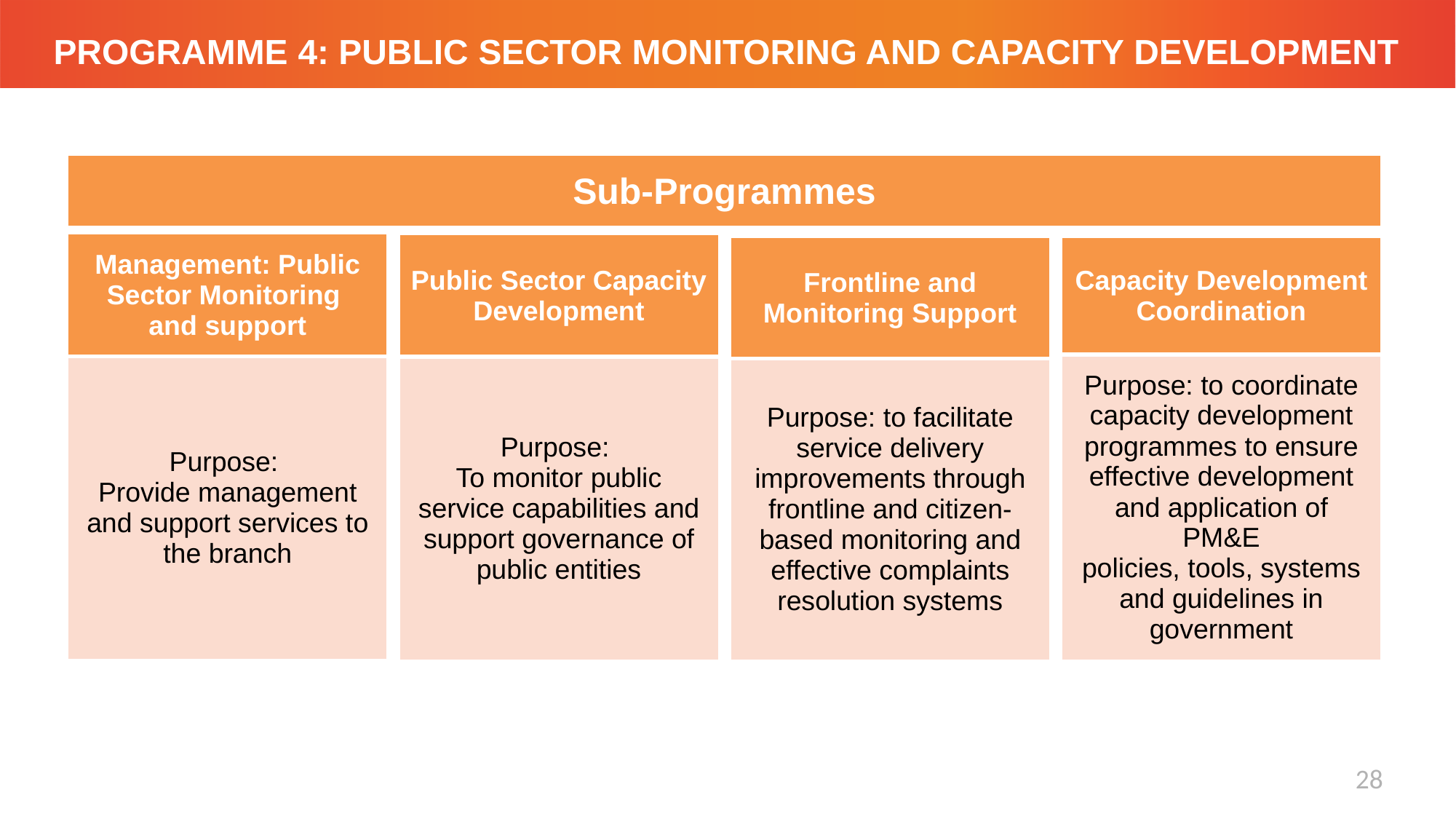

# PROGRAMME 4: PUBLIC SECTOR MONITORING AND CAPACITY DEVELOPMENT
| Sub-Programmes |
| --- |
| Management: Public Sector Monitoring and support |
| --- |
| Purpose: Provide management and support services to the branch |
| Public Sector Capacity Development |
| --- |
| Purpose: To monitor public service capabilities and support governance of public entities |
| Frontline and Monitoring Support |
| --- |
| Purpose: to facilitate service delivery improvements through frontline and citizen-based monitoring and effective complaints resolution systems |
| Capacity Development Coordination |
| --- |
| Purpose: to coordinate capacity development programmes to ensure effective development and application of PM&E policies, tools, systems and guidelines in government |
28